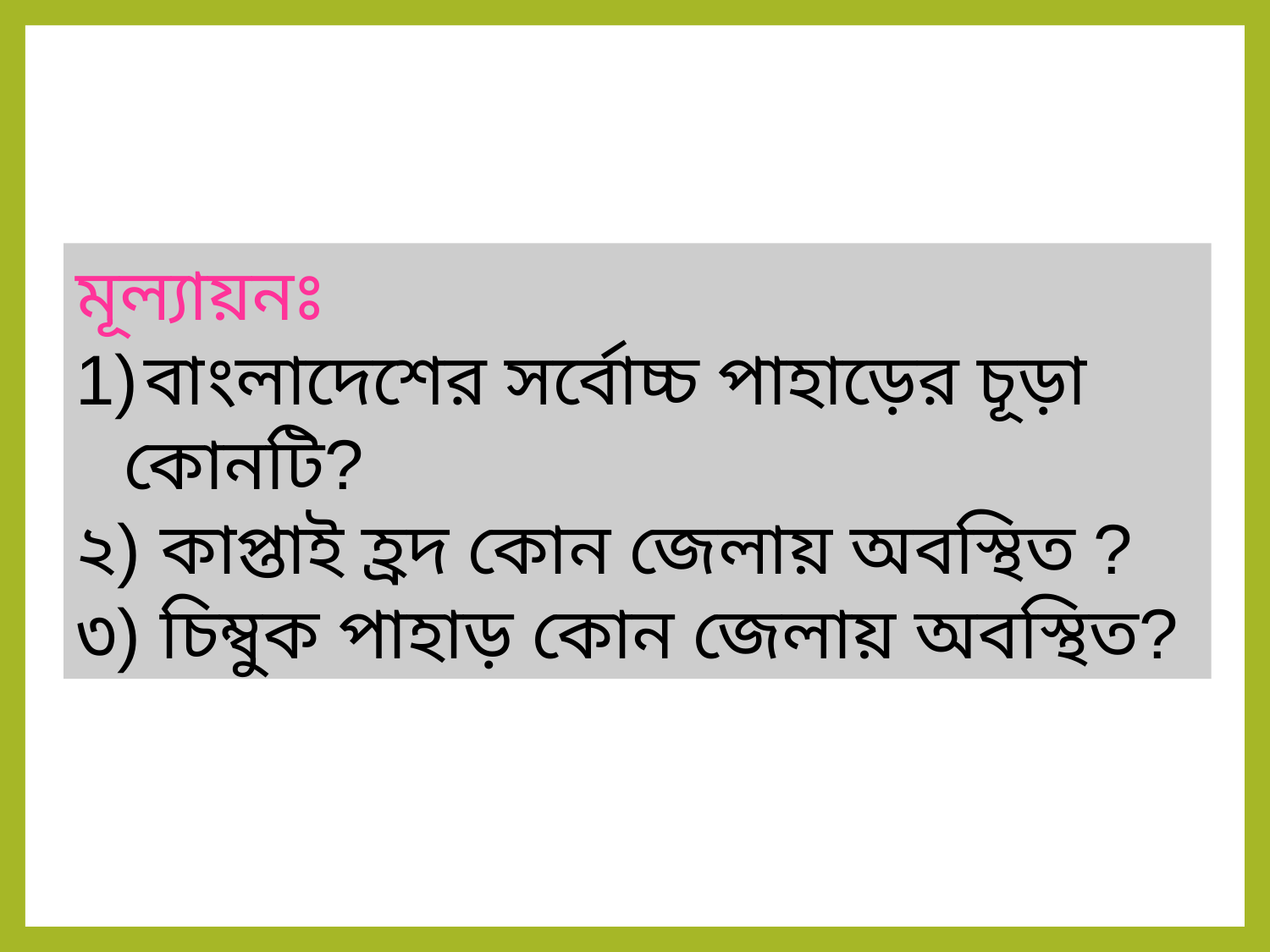

মূল্যায়নঃ
বাংলাদেশের সর্বোচ্চ পাহাড়ের চূড়া কোনটি?
২) কাপ্তাই হ্রদ কোন জেলায় অবস্থিত ?
৩) চিম্বুক পাহাড় কোন জেলায় অবস্থিত?